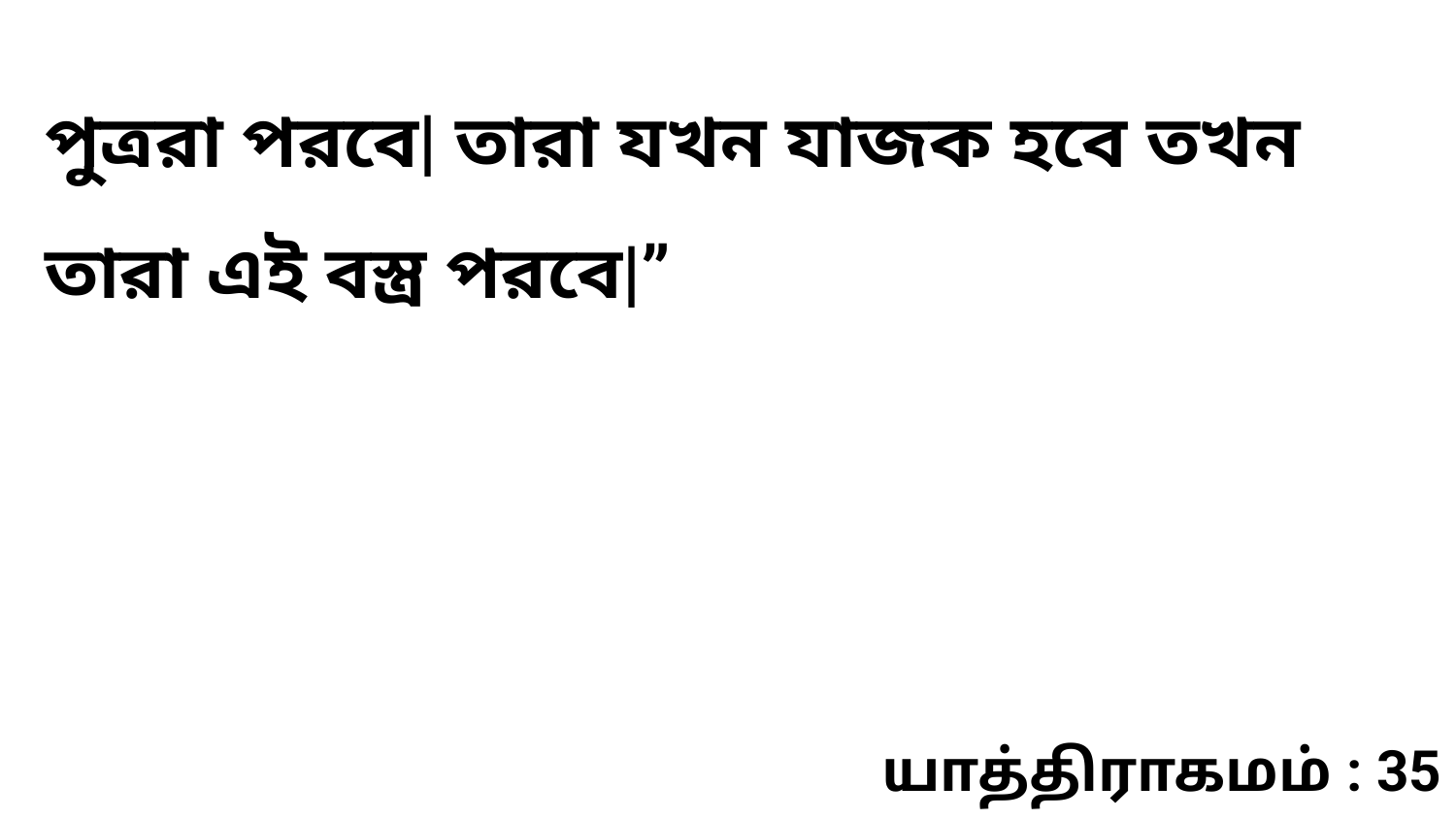

পুত্ররা পরবে| তারা যখন যাজক হবে তখন তারা এই বস্ত্র পরবে|”
யாத்திராகமம் : 35